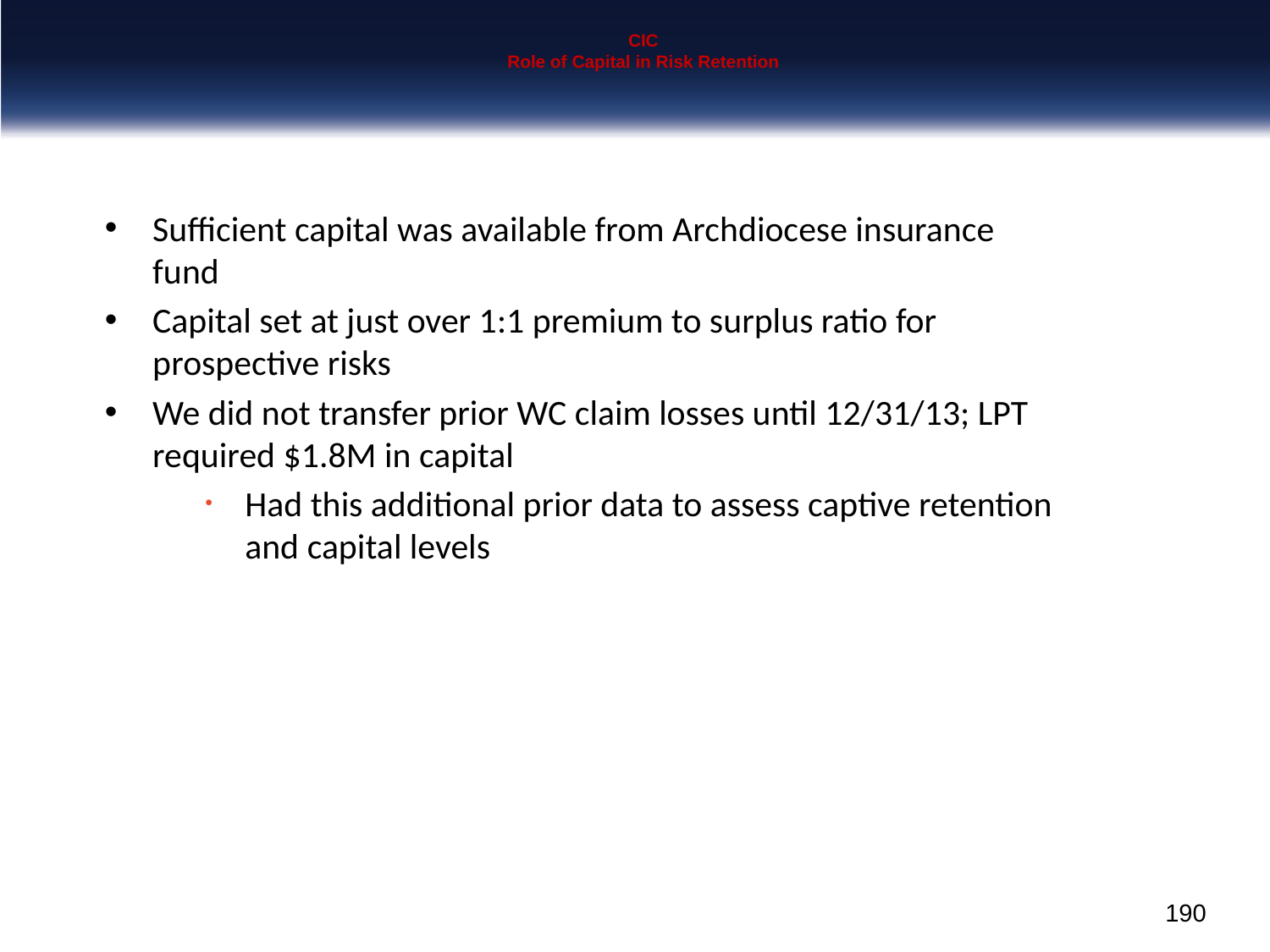

# CIC Role of Capital in Risk Retention
Sufficient capital was available from Archdiocese insurance fund
Capital set at just over 1:1 premium to surplus ratio for prospective risks
We did not transfer prior WC claim losses until 12/31/13; LPT required $1.8M in capital
Had this additional prior data to assess captive retention and capital levels

190